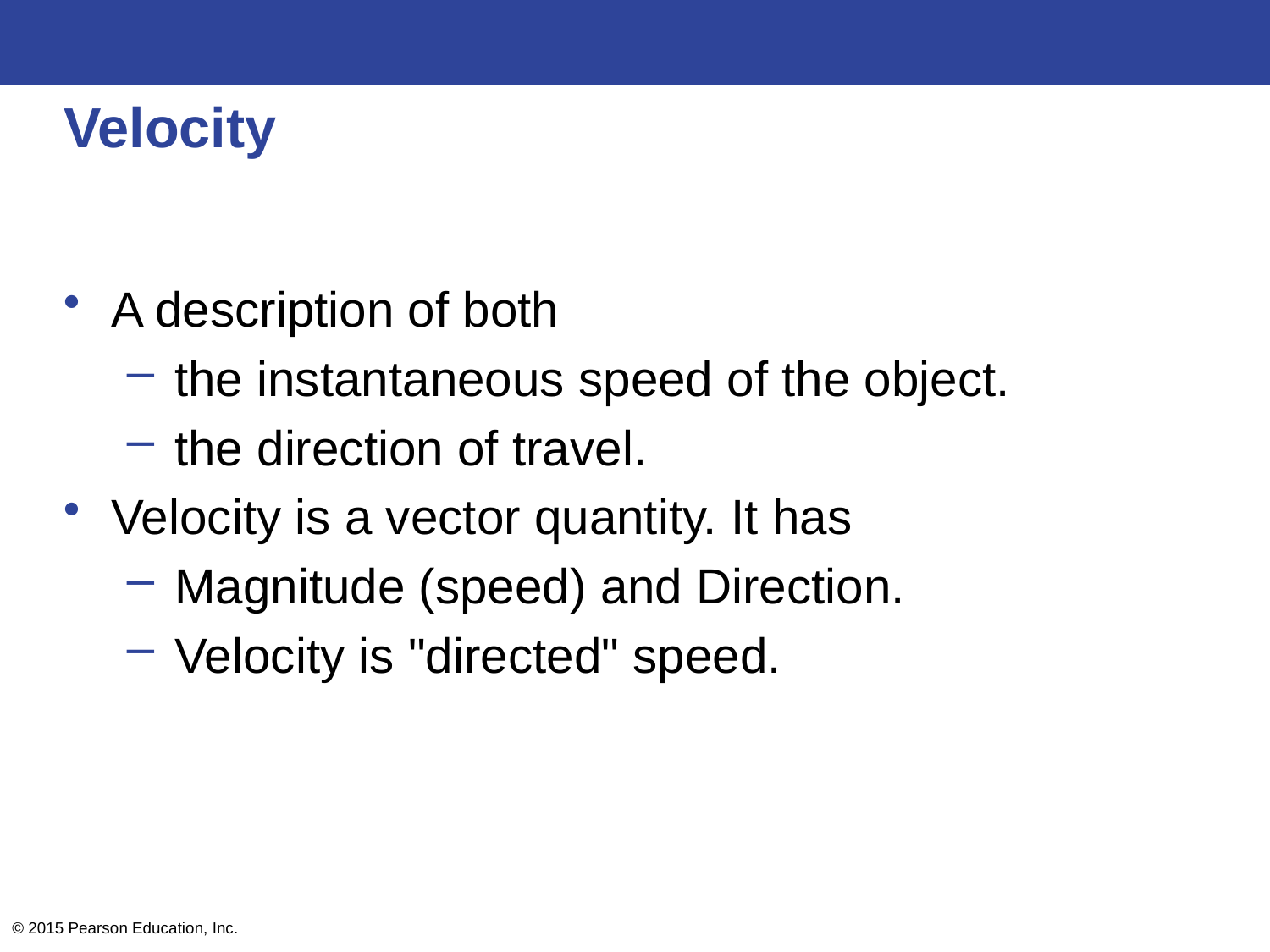

# Velocity
A description of both
the instantaneous speed of the object.
the direction of travel.
Velocity is a vector quantity. It has
Magnitude (speed) and Direction.
Velocity is "directed" speed.
© 2015 Pearson Education, Inc.